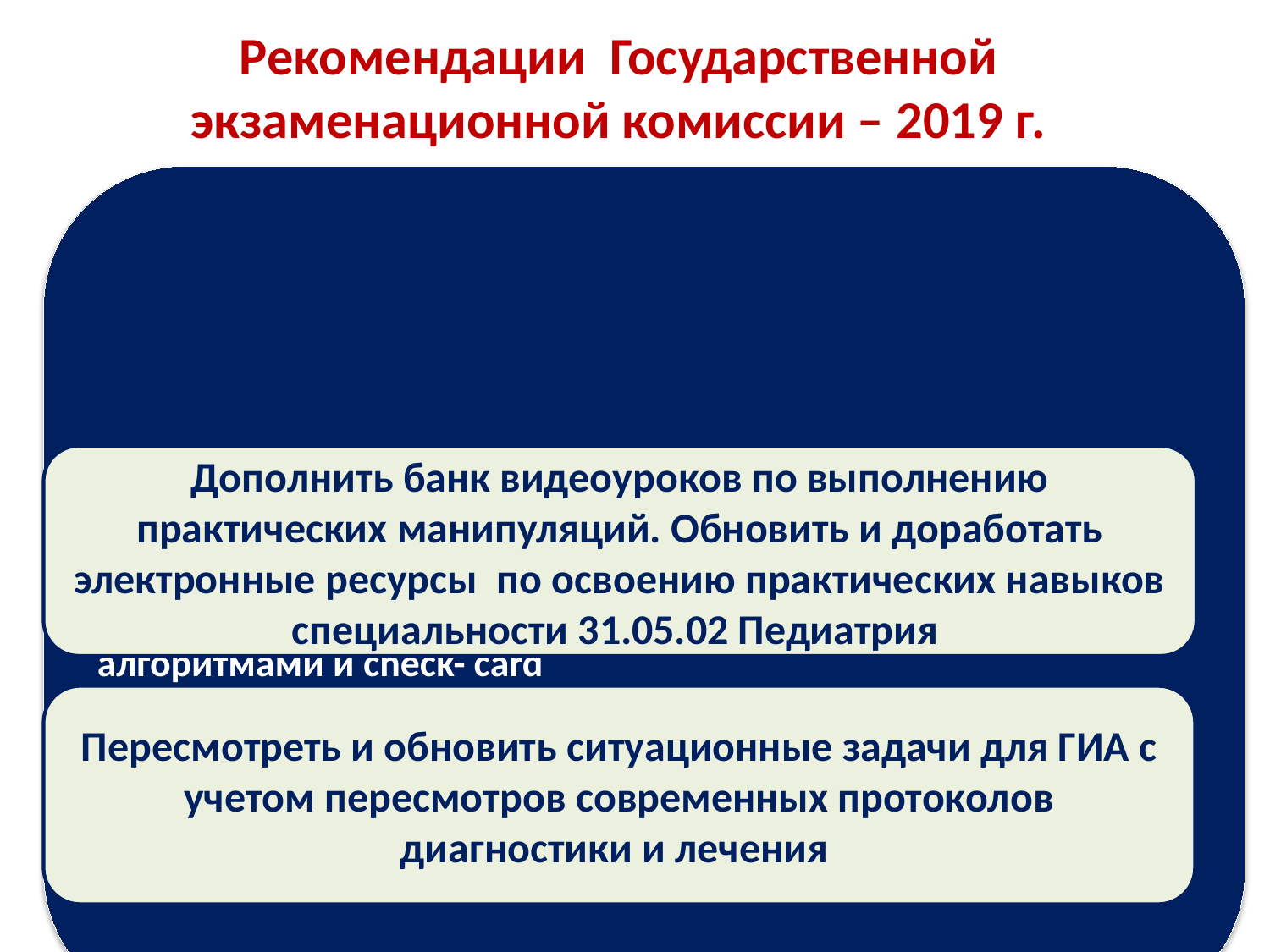

Рекомендации  Государственной экзаменационной комиссии – 2019 г.

Дополнить банк видеоуроков по выполнению практических манипуляций. Обновить и доработать электронные ресурсы  по освоению практических навыков специальности 31.05.02 Педиатрия
Пересмотреть и обновить ситуационные задачи для ГИА с учетом пересмотров современных протоколов диагностики и лечения